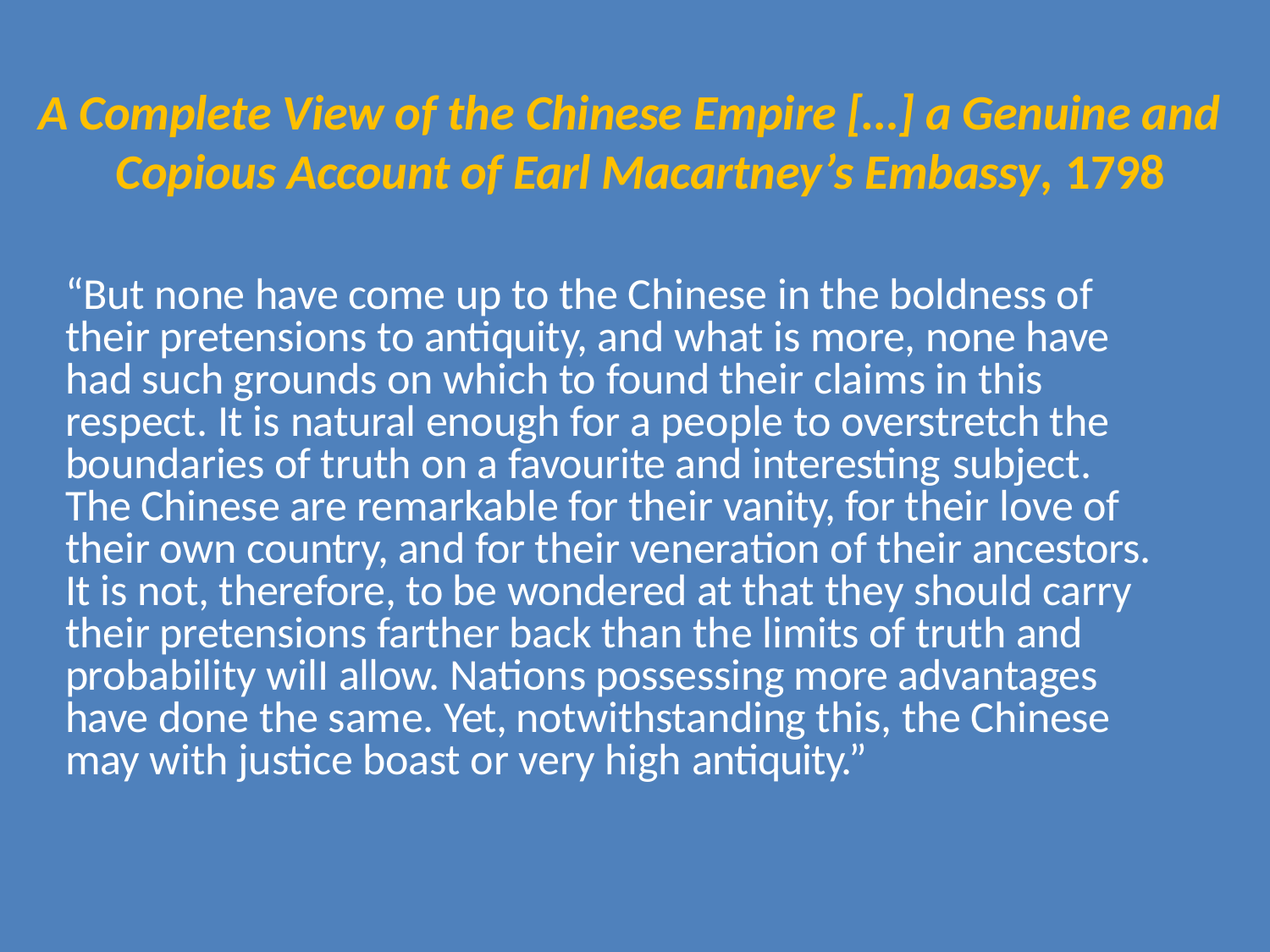

# A Complete View of the Chinese Empire […] a Genuine and  Copious Account of Earl Macartney’s Embassy, 1798
“But none have come up to the Chinese in the boldness of  their pretensions to antiquity, and what is more, none have  had such grounds on which to found their claims in this  respect. It is natural enough for a people to overstretch the  boundaries of truth on a favourite and interesting subject.
The Chinese are remarkable for their vanity, for their love of  their own country, and for their veneration of their ancestors.  It is not, therefore, to be wondered at that they should carry  their pretensions farther back than the limits of truth and  probability wilI allow. Nations possessing more advantages  have done the same. Yet, notwithstanding this, the Chinese  may with justice boast or very high antiquity.”